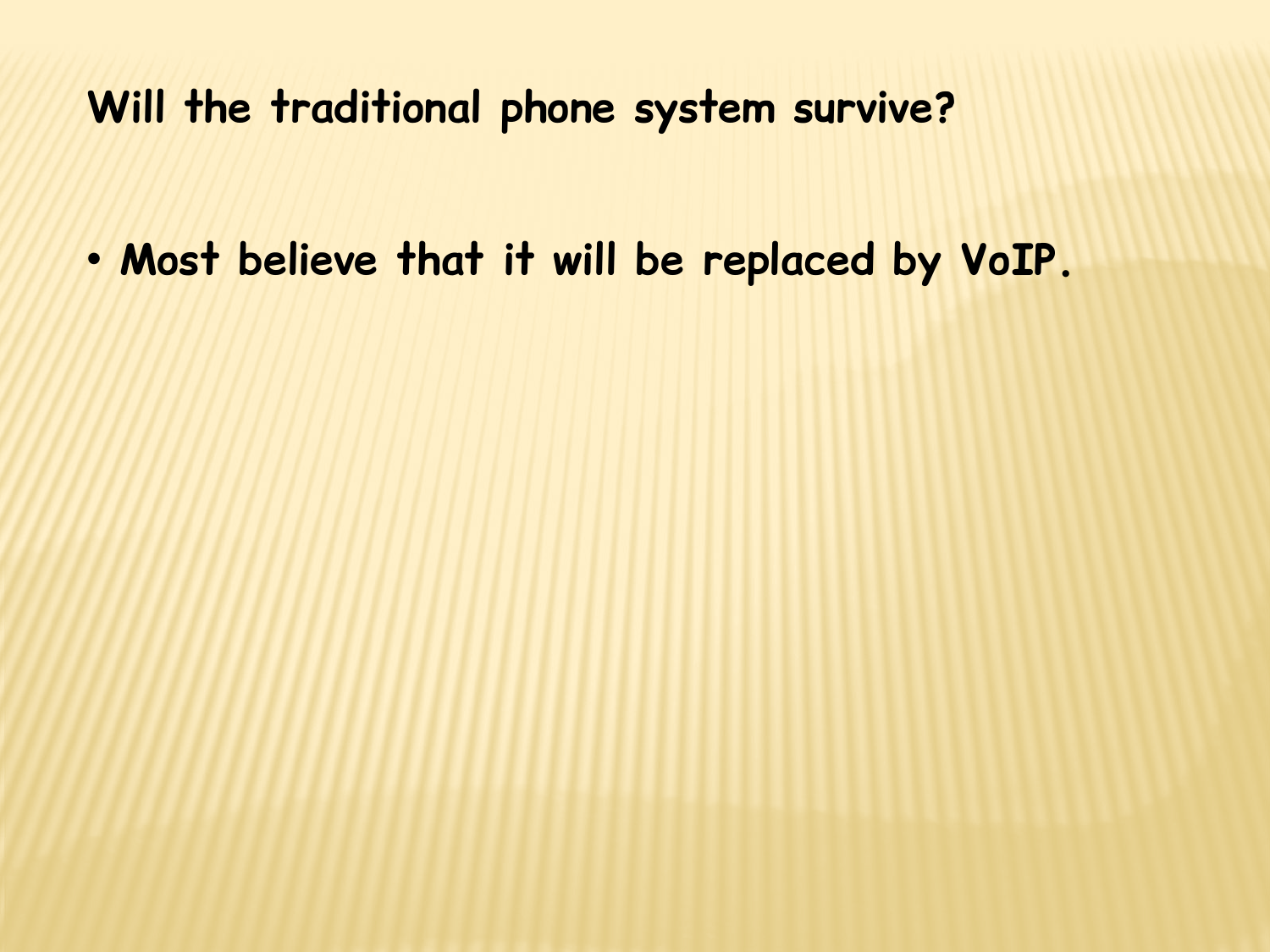

Will the traditional phone system survive?

 Most believe that it will be replaced by VoIP.